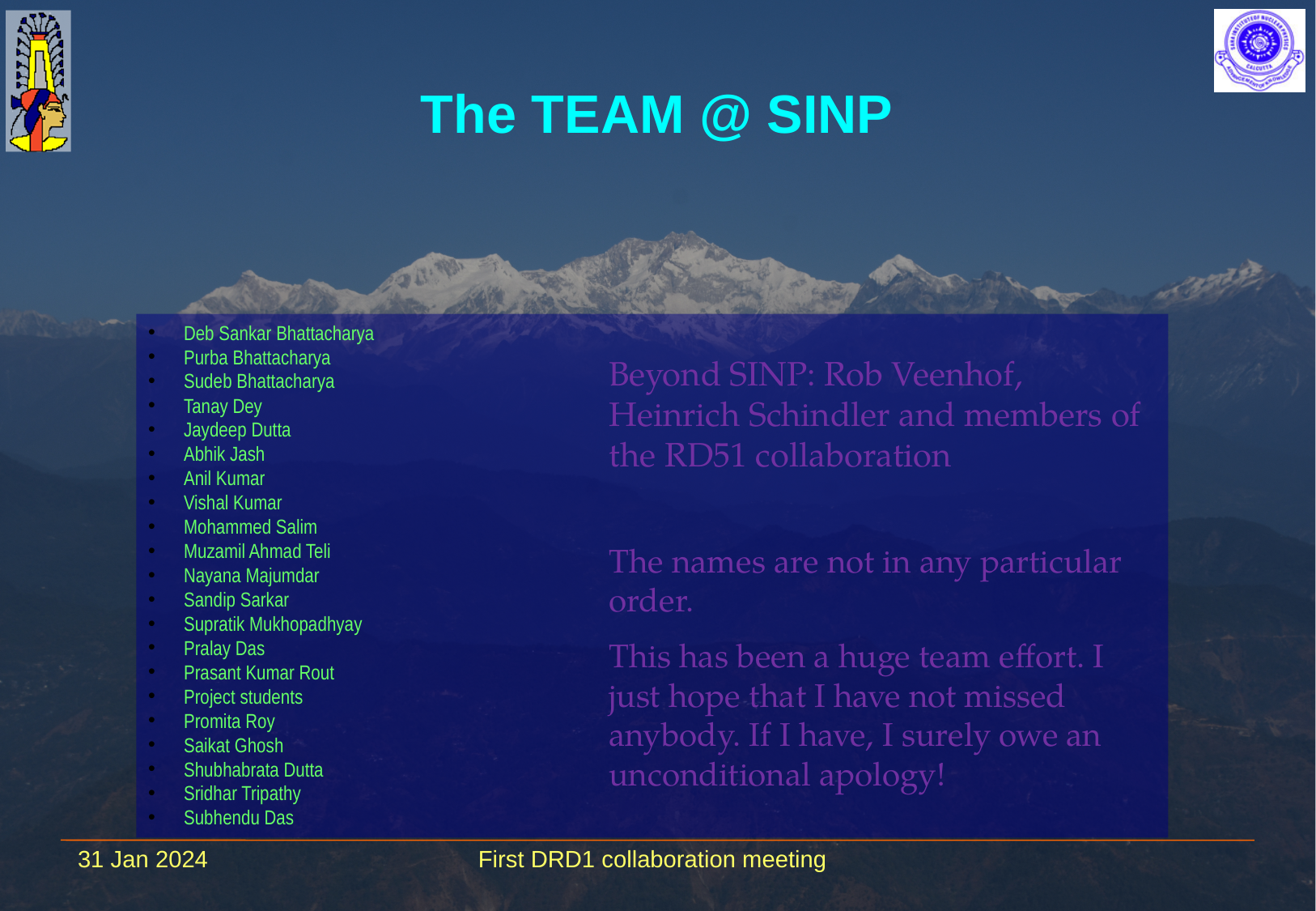

# The TEAM @ SINP
Deb Sankar Bhattacharya
Purba Bhattacharya
Sudeb Bhattacharya
Tanay Dey
Jaydeep Dutta
Abhik Jash
Anil Kumar
Vishal Kumar
Mohammed Salim
Muzamil Ahmad Teli
Nayana Majumdar
Sandip Sarkar
Supratik Mukhopadhyay
Pralay Das
Prasant Kumar Rout
Project students
Promita Roy
Saikat Ghosh
Shubhabrata Dutta
Sridhar Tripathy
Subhendu Das

Beyond SINP: Rob Veenhof, Heinrich Schindler and members of the RD51 collaboration
The names are not in any particular order.
This has been a huge team effort. I just hope that I have not missed anybody. If I have, I surely owe an unconditional apology!
31 Jan 2024
First DRD1 collaboration meeting
36